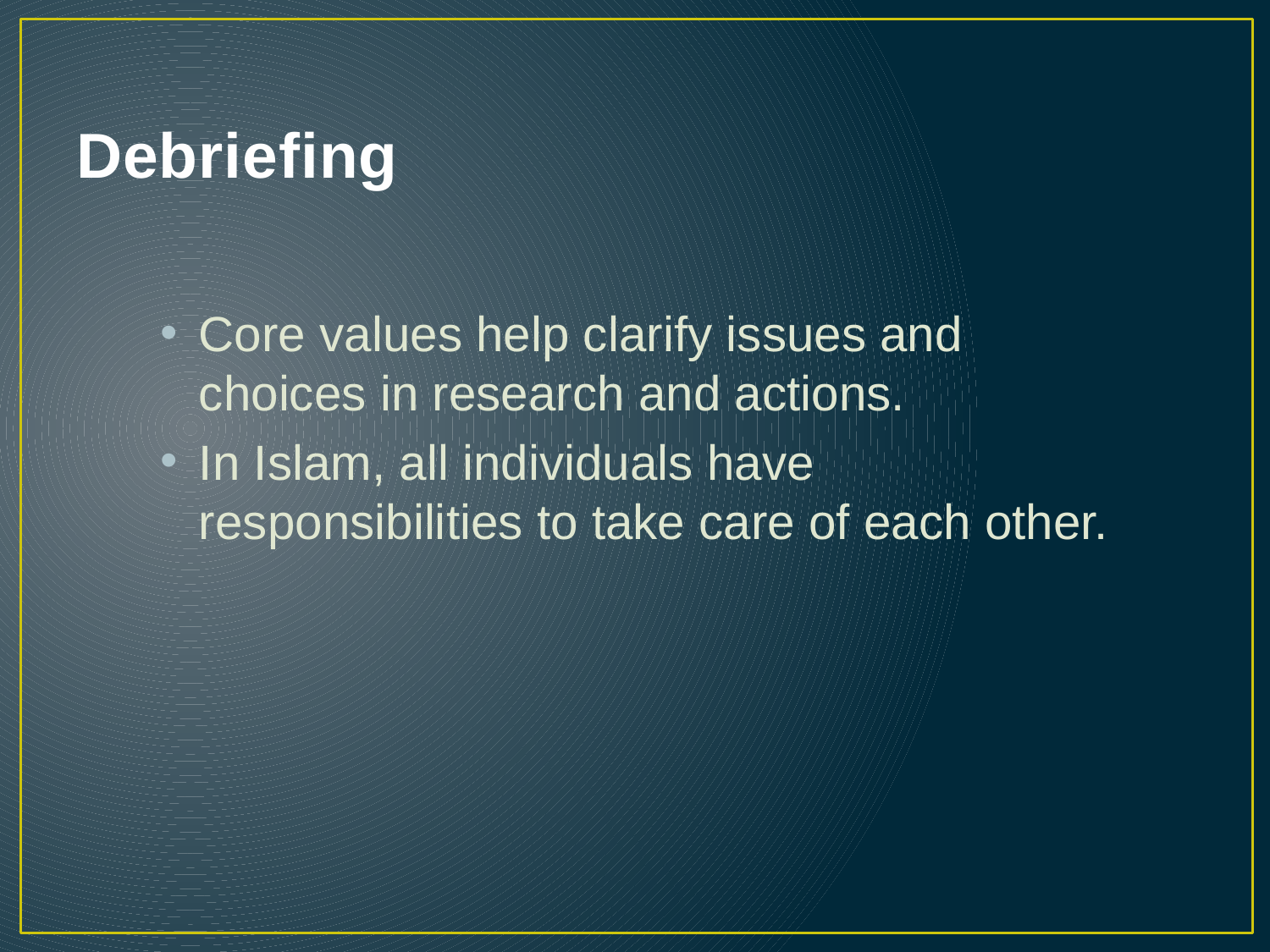

# Debriefing
Core values help clarify issues and choices in research and actions.
In Islam, all individuals have responsibilities to take care of each other.